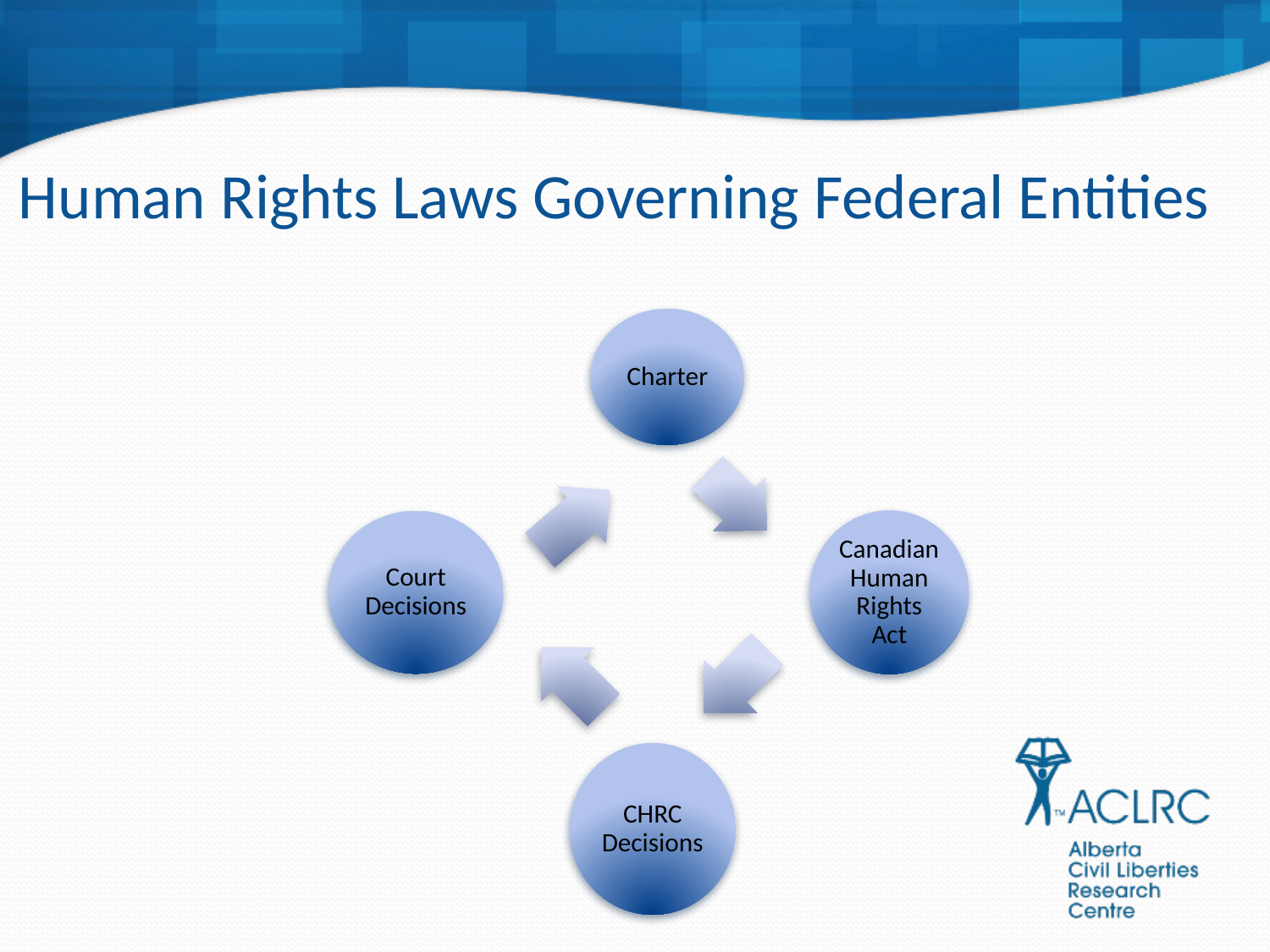

# Human Rights Laws Governing Federal Entities
Charter

Canadian Human Rights Act

CHRC Decisions

Court Decisions